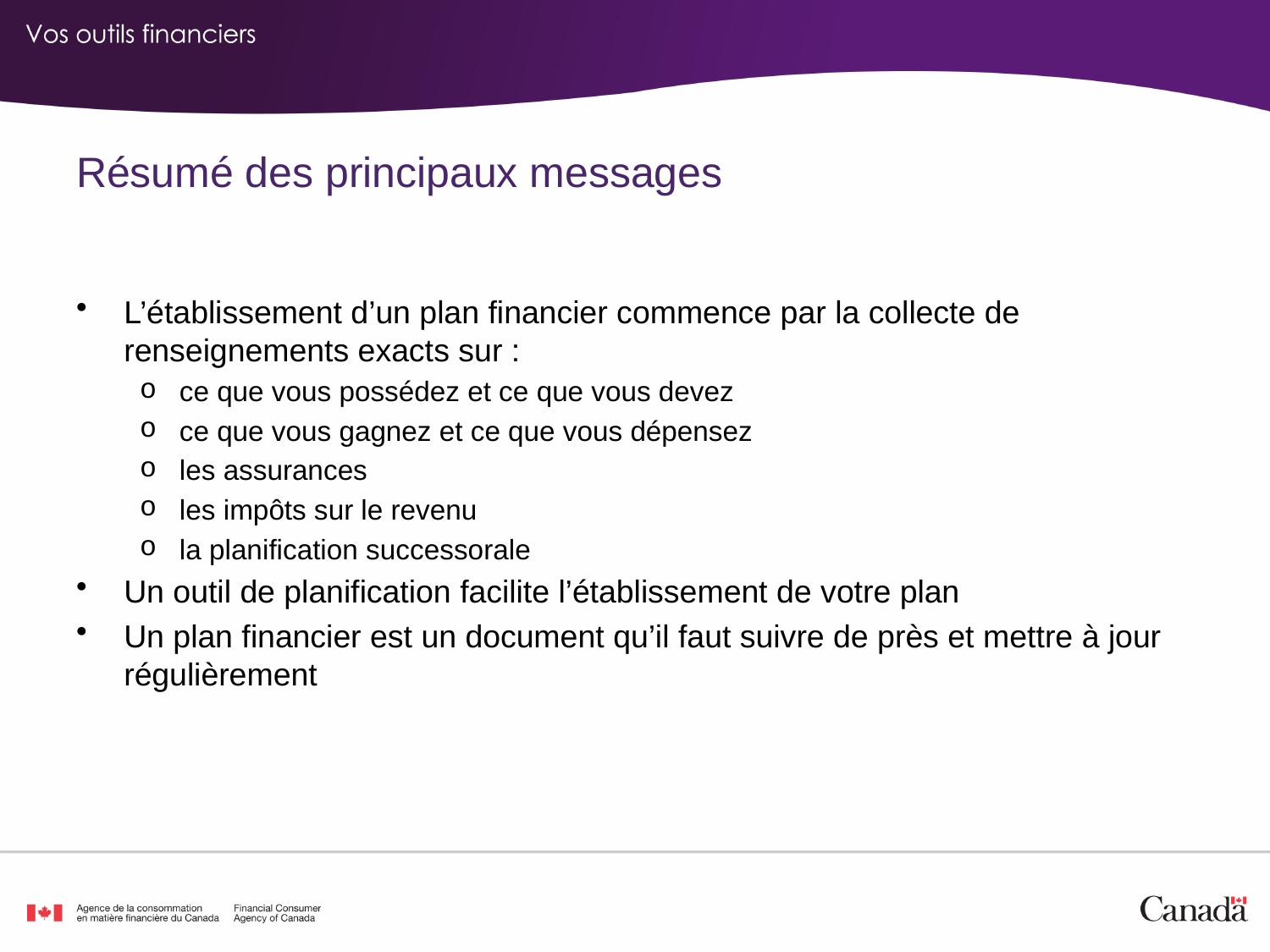

Résumé des principaux messages
L’établissement d’un plan financier commence par la collecte de renseignements exacts sur :
ce que vous possédez et ce que vous devez
ce que vous gagnez et ce que vous dépensez
les assurances
les impôts sur le revenu
la planification successorale
Un outil de planification facilite l’établissement de votre plan
Un plan financier est un document qu’il faut suivre de près et mettre à jour régulièrement